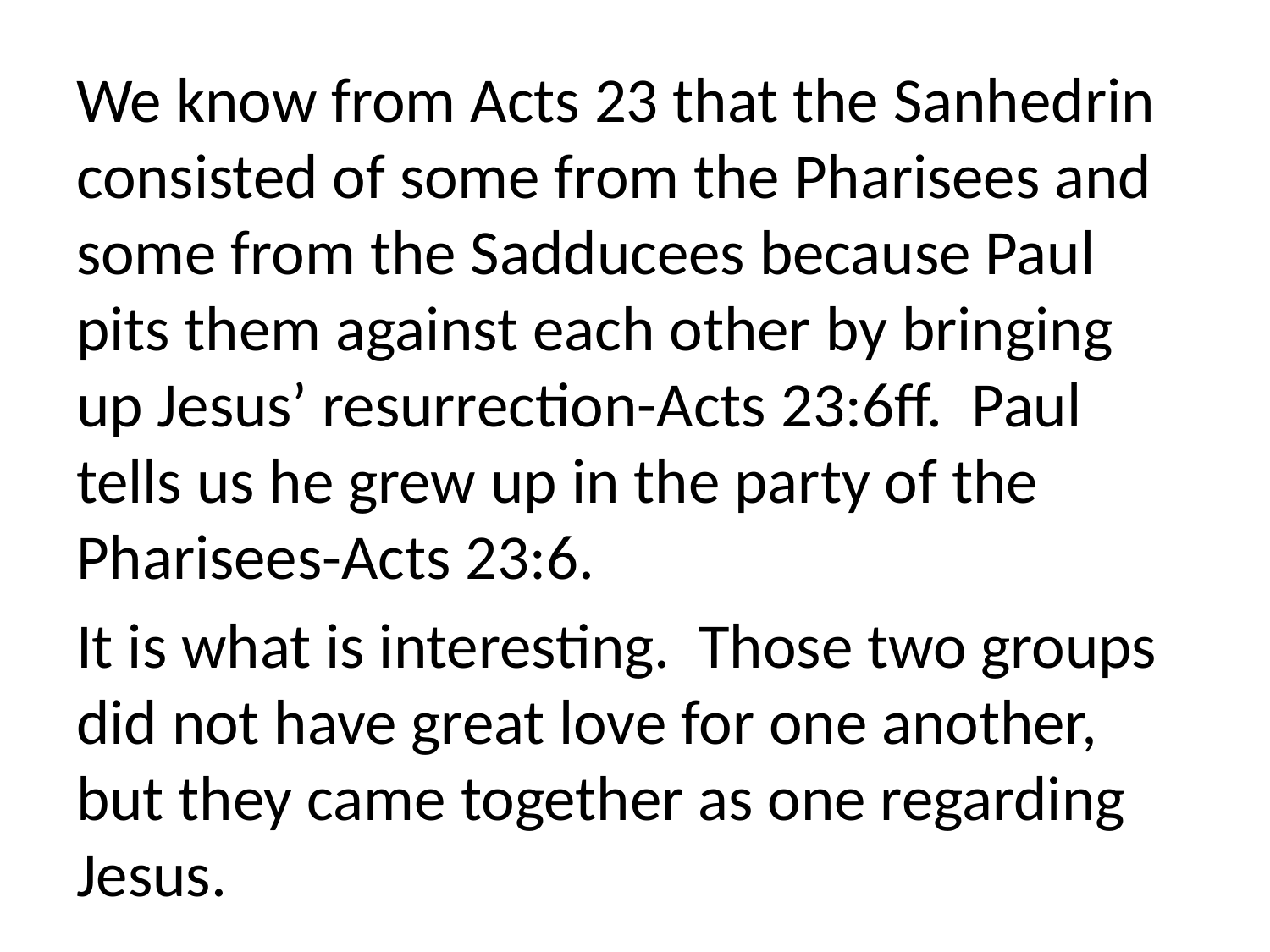

We know from Acts 23 that the Sanhedrin consisted of some from the Pharisees and some from the Sadducees because Paul pits them against each other by bringing up Jesus’ resurrection-Acts 23:6ff.  Paul tells us he grew up in the party of the Pharisees-Acts 23:6.
It is what is interesting.  Those two groups did not have great love for one another, but they came together as one regarding Jesus.